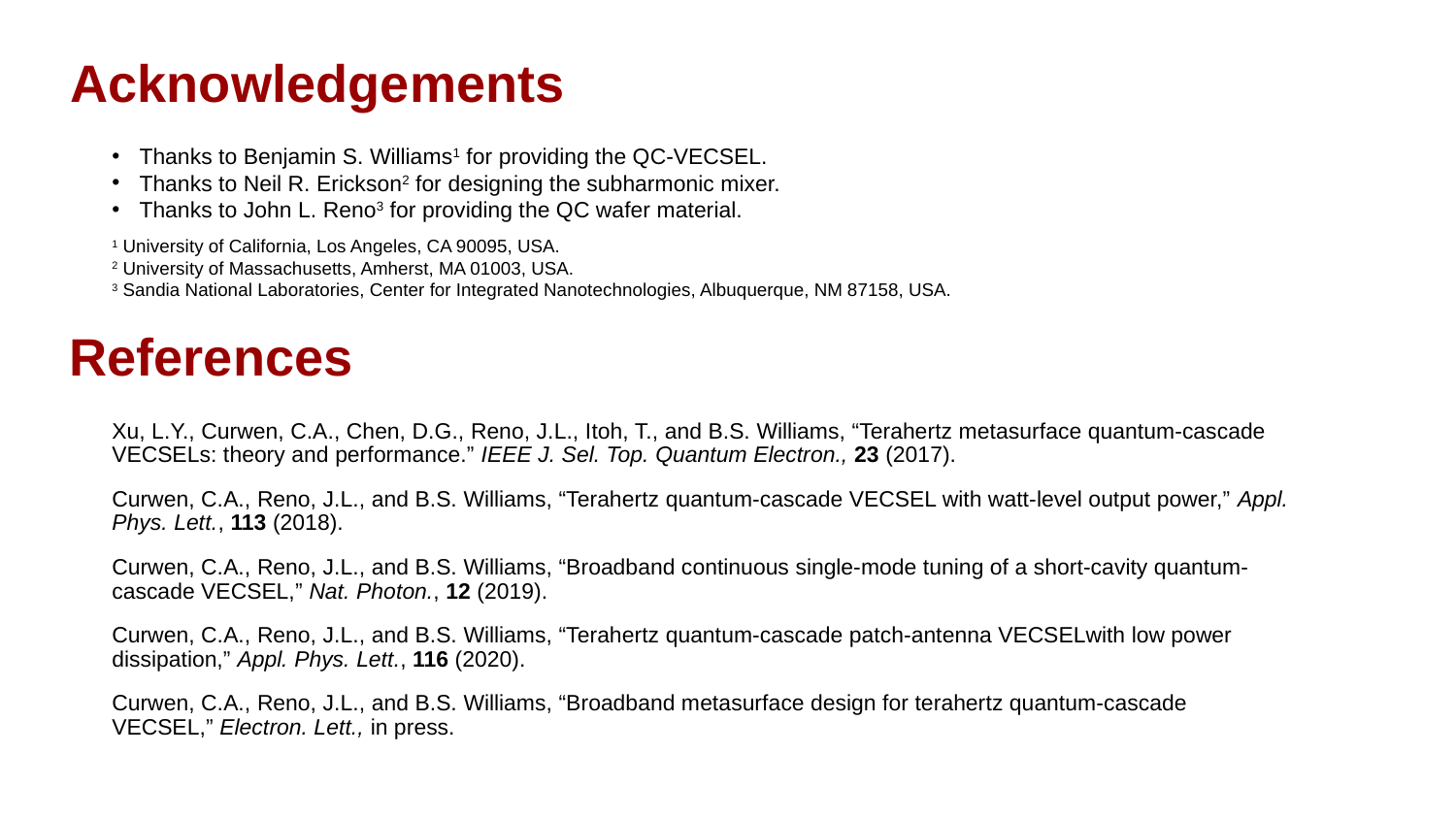

Acknowledgements
Thanks to Benjamin S. Williams1 for providing the QC-VECSEL.
Thanks to Neil R. Erickson2 for designing the subharmonic mixer.
Thanks to John L. Reno3 for providing the QC wafer material.
1 University of California, Los Angeles, CA 90095, USA.
2 University of Massachusetts, Amherst, MA 01003, USA.
3 Sandia National Laboratories, Center for Integrated Nanotechnologies, Albuquerque, NM 87158, USA.
References
Xu, L.Y., Curwen, C.A., Chen, D.G., Reno, J.L., Itoh, T., and B.S. Williams, “Terahertz metasurface quantum-cascade VECSELs: theory and performance.” IEEE J. Sel. Top. Quantum Electron., 23 (2017).
Curwen, C.A., Reno, J.L., and B.S. Williams, “Terahertz quantum-cascade VECSEL with watt-level output power,” Appl. Phys. Lett., 113 (2018).
Curwen, C.A., Reno, J.L., and B.S. Williams, “Broadband continuous single-mode tuning of a short-cavity quantum-cascade VECSEL,” Nat. Photon., 12 (2019).
Curwen, C.A., Reno, J.L., and B.S. Williams, “Terahertz quantum-cascade patch-antenna VECSELwith low power dissipation,” Appl. Phys. Lett., 116 (2020).
Curwen, C.A., Reno, J.L., and B.S. Williams, “Broadband metasurface design for terahertz quantum-cascade VECSEL,” Electron. Lett., in press.